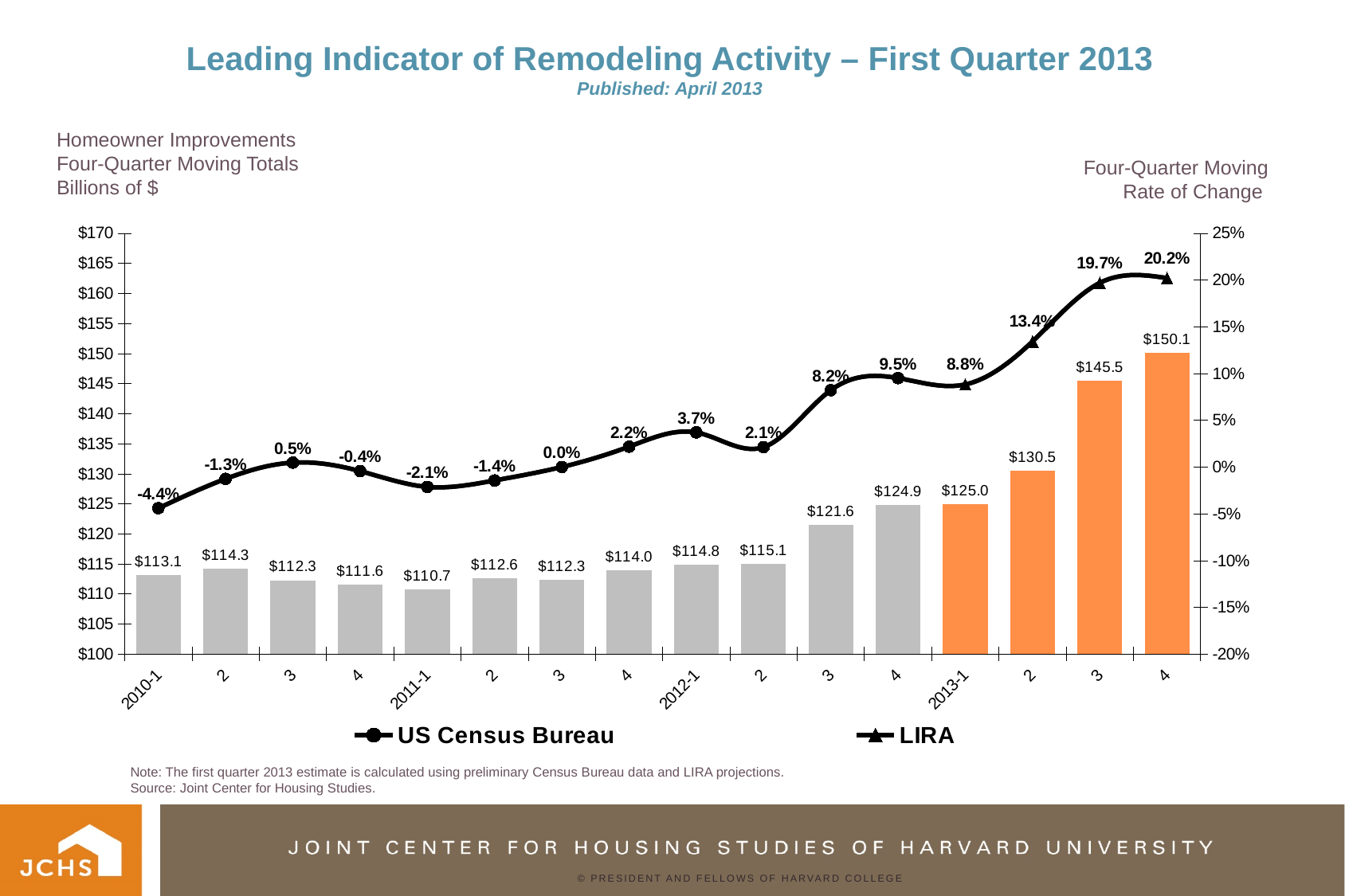

# Leading Indicator of Remodeling Activity – First Quarter 2013 Published: April 2013
Homeowner Improvements
Four-Quarter Moving Totals
Billions of $
Four-Quarter Moving
Rate of Change

### Chart

| Category | C-30 4QTotal | US Census Bureau | LIRA |
|---|---|---|---|
| 2010-1 | 113.11 | -0.043936166615951566 | -0.043936166615951566 |
| 2 | 114.276 | -0.012580790101268446 | -0.012580790101268446 |
| 3 | 112.295 | 0.004840990031676817 | 0.004840990031676817 |
| 4 | 111.563 | -0.004266295374014906 | -0.004266295374014906 |
| 2011-1 | 110.714 | -0.021182919282114798 | -0.021182919282114798 |
| 2 | 112.643 | -0.014289964646994946 | -0.014289964646994946 |
| 3 | 112.311 | 0.0001424818558262153 | 0.0001424818558262153 |
| 4 | 114.008 | 0.021915868164176233 | 0.021915868164176233 |
| 2012-1 | 114.82 | 0.037086547320122065 | 0.037086547320122065 |
| 2 | 115.05 | 0.021368393952575726 | 0.021368393952575726 |
| 3 | 121.552 | 0.08228045338390721 | 0.08228045338390721 |
| 4 | 124.86 | 0.0951863027155988 | 0.0951863027155988 |
| 2013-1 | 124.97087328767122 | 0.08840683929342652 | 0.08840683929342652 |
| 2 | 130.5083992814216 | 0.13436244486242144 | 0.13436244486242144 |
| 3 | 145.49545849265218 | 0.1969811972871871 | 0.1969811972871871 |
| 4 | 150.09766339262 | 0.2021276901539324 | 0.2021276901539324 |

### Chart

| Category |
|---|
Note: The first quarter 2013 estimate is calculated using preliminary Census Bureau data and LIRA projections.
Source: Joint Center for Housing Studies.